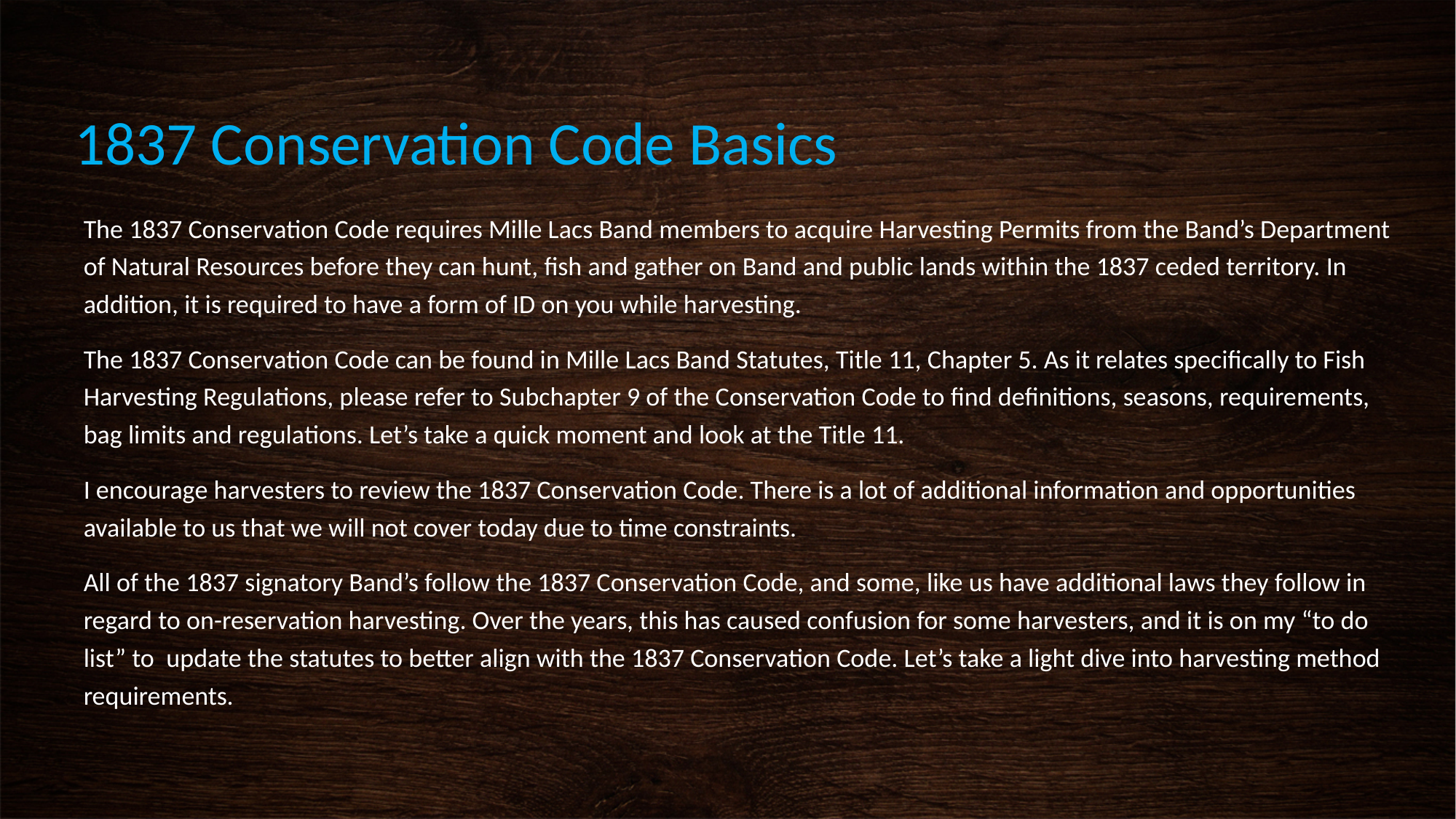

# 1837 Conservation Code Basics
The 1837 Conservation Code requires Mille Lacs Band members to acquire Harvesting Permits from the Band’s Department of Natural Resources before they can hunt, fish and gather on Band and public lands within the 1837 ceded territory. In addition, it is required to have a form of ID on you while harvesting.
The 1837 Conservation Code can be found in Mille Lacs Band Statutes, Title 11, Chapter 5. As it relates specifically to Fish Harvesting Regulations, please refer to Subchapter 9 of the Conservation Code to find definitions, seasons, requirements, bag limits and regulations. Let’s take a quick moment and look at the Title 11.
I encourage harvesters to review the 1837 Conservation Code. There is a lot of additional information and opportunities available to us that we will not cover today due to time constraints.
All of the 1837 signatory Band’s follow the 1837 Conservation Code, and some, like us have additional laws they follow in regard to on-reservation harvesting. Over the years, this has caused confusion for some harvesters, and it is on my “to do list” to  update the statutes to better align with the 1837 Conservation Code. Let’s take a light dive into harvesting method requirements.